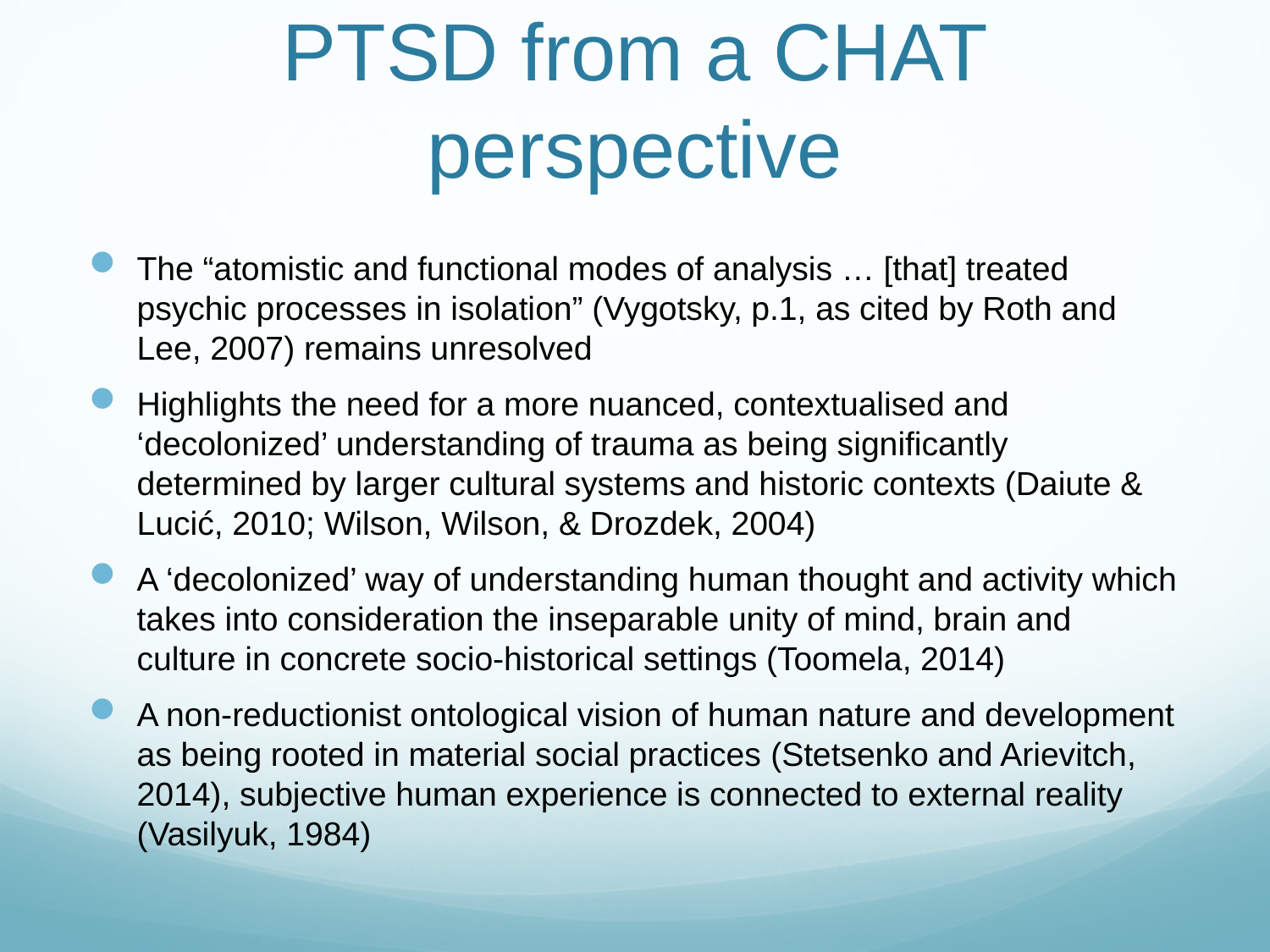

# PTSD from a CHAT perspective

The “atomistic and functional modes of analysis … [that] treated psychic processes in isolation” (Vygotsky, p.1, as cited by Roth and Lee, 2007) remains unresolved
Highlights the need for a more nuanced, contextualised and ‘decolonized’ understanding of trauma as being significantly determined by larger cultural systems and historic contexts (Daiute & Lucić, 2010; Wilson, Wilson, & Drozdek, 2004)
A ‘decolonized’ way of understanding human thought and activity which takes into consideration the inseparable unity of mind, brain and culture in concrete socio-historical settings (Toomela, 2014)
A non-reductionist ontological vision of human nature and development as being rooted in material social practices (Stetsenko and Arievitch, 2014), subjective human experience is connected to external reality (Vasilyuk, 1984)